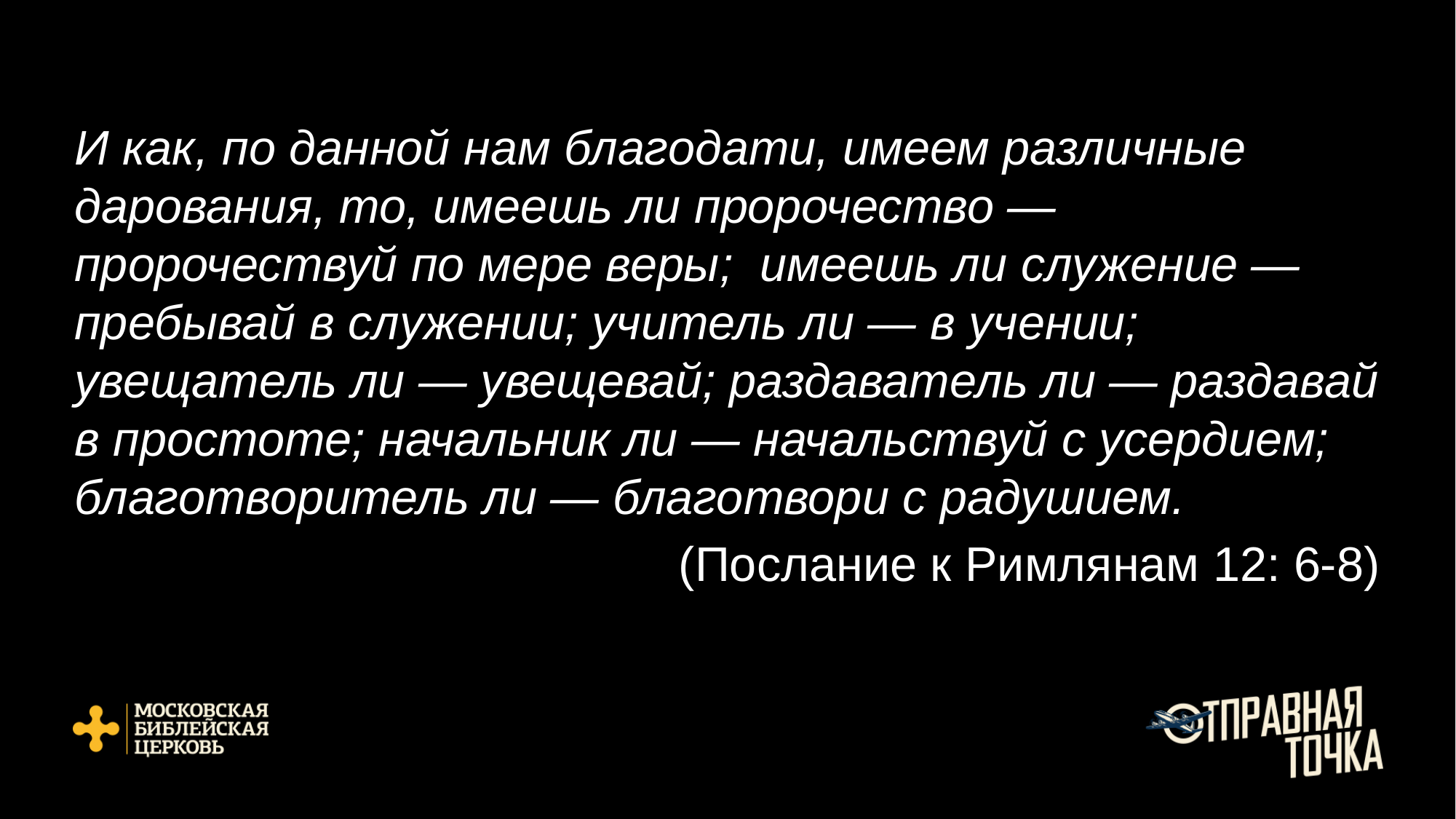

И как, по данной нам благодати, имеем различные дарования, то, имеешь ли пророчество — пророчествуй по мере веры;  имеешь ли служение — пребывай в служении; учитель ли — в учении; увещатель ли — увещевай; раздаватель ли — раздавай в простоте; начальник ли — начальствуй с усердием; благотворитель ли — благотвори с радушием.
(Послание к Римлянам 12: 6-8)